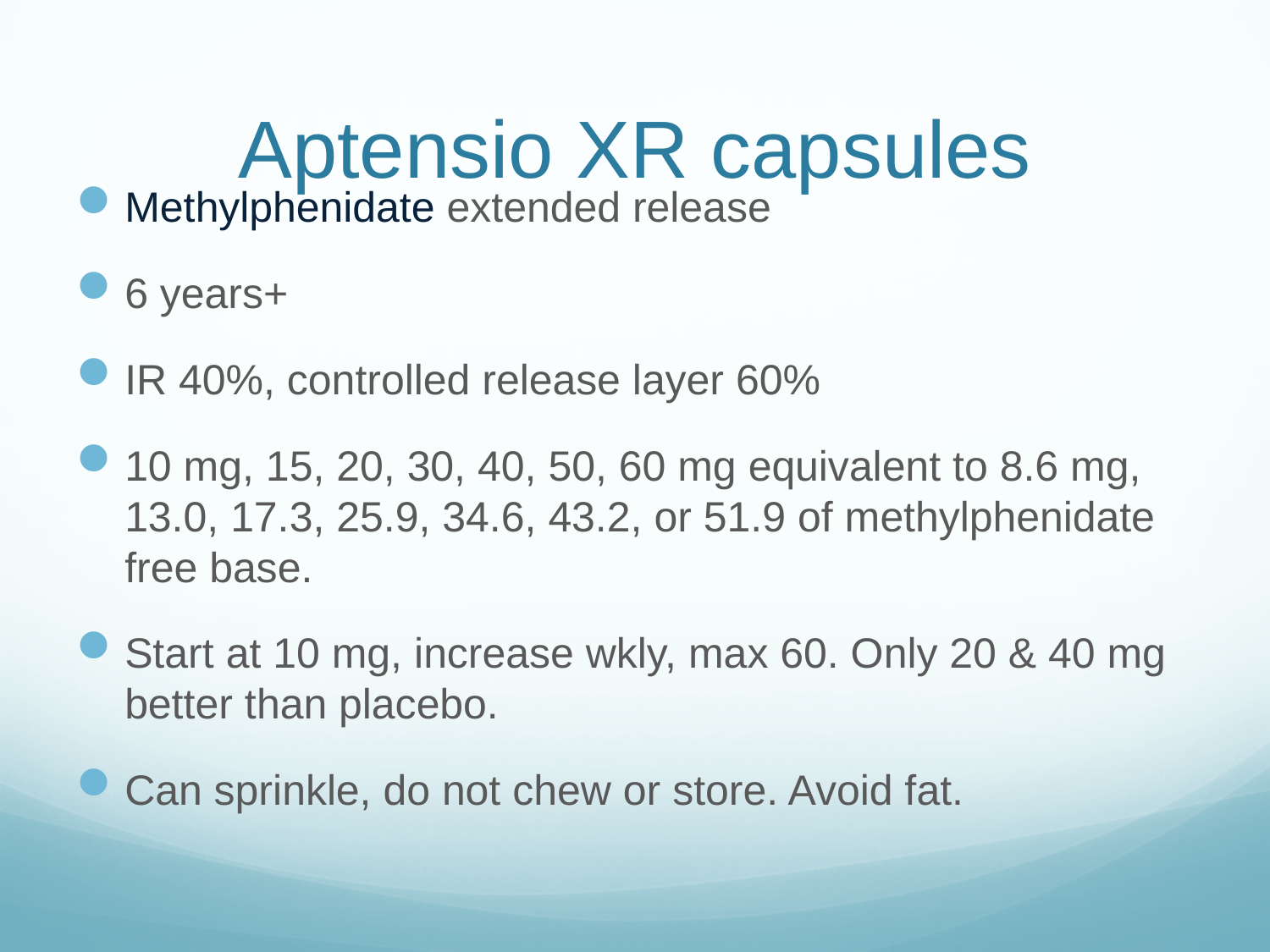

# Aptensio XR capsules
Methylphenidate extended release
6 years+
IR 40%, controlled release layer 60%
10 mg, 15, 20, 30, 40, 50, 60 mg equivalent to 8.6 mg, 13.0, 17.3, 25.9, 34.6, 43.2, or 51.9 of methylphenidate free base.
Start at 10 mg, increase wkly, max 60. Only 20 & 40 mg better than placebo.
Can sprinkle, do not chew or store. Avoid fat.